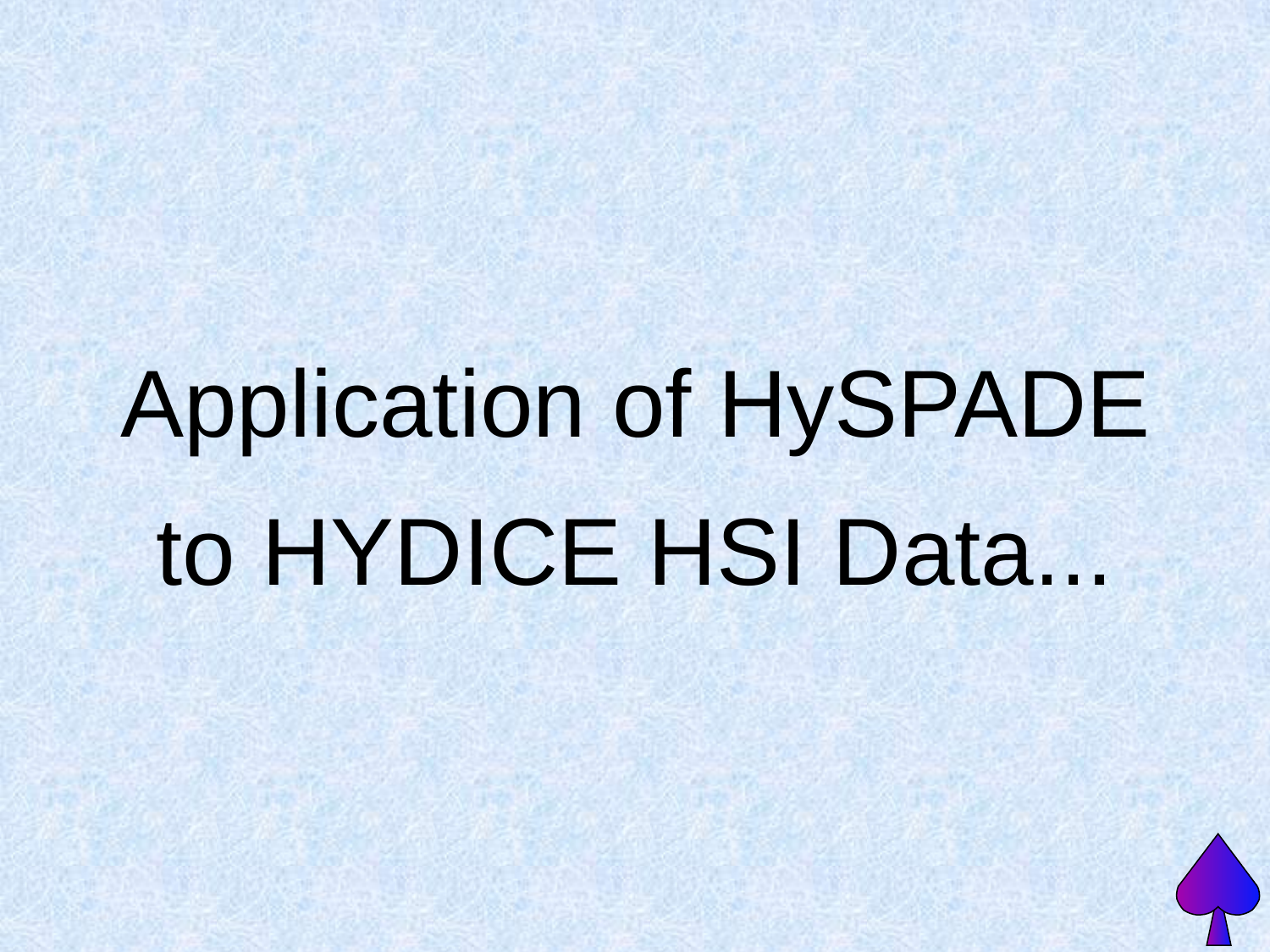

Application of HySPADE
to HYDICE HSI Data...